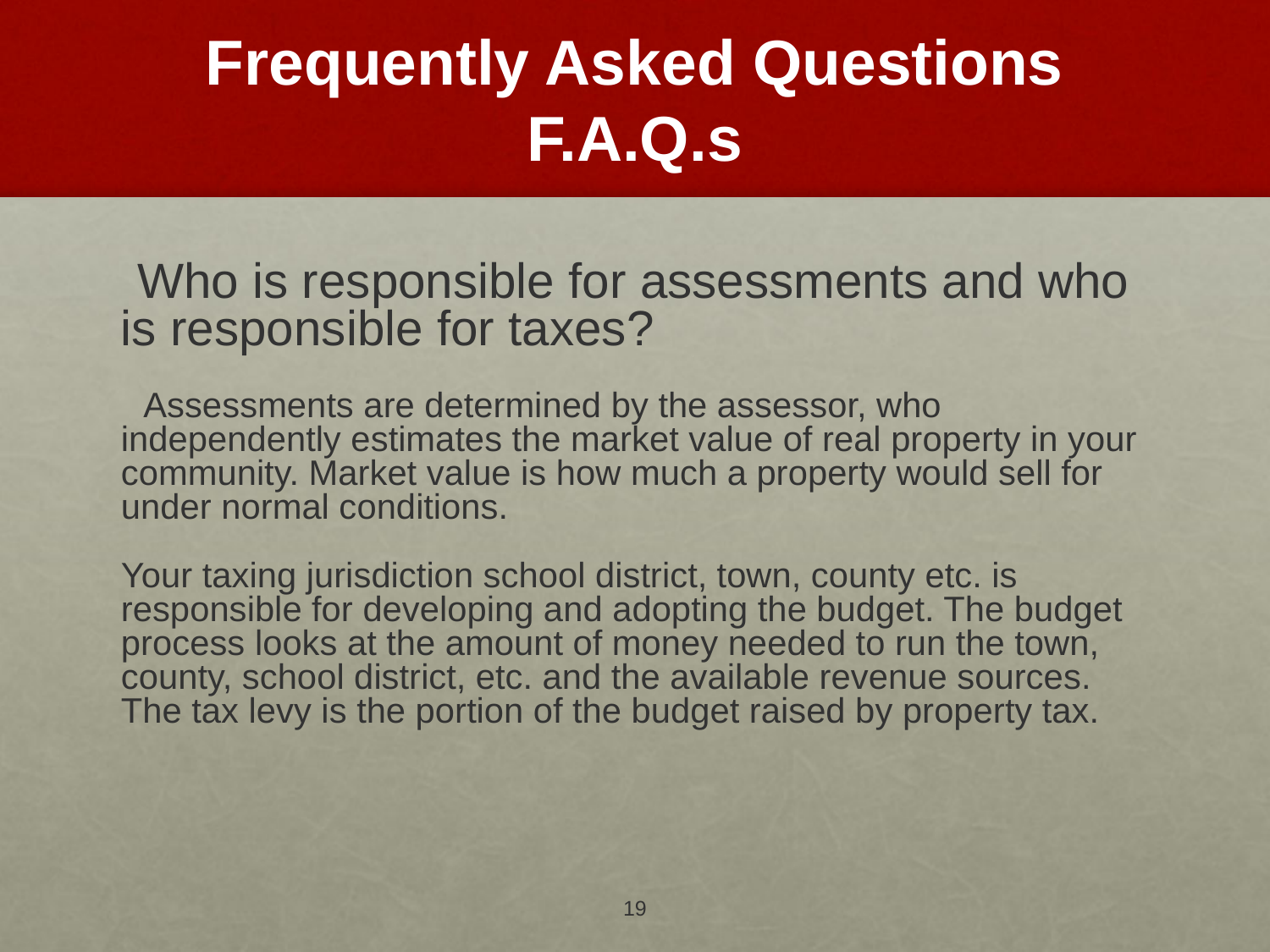

# Frequently Asked Questions F.A.Q.s
  Who is responsible for assessments and who is responsible for taxes?
   Assessments are determined by the assessor, who independently estimates the market value of real property in your community. Market value is how much a property would sell for under normal conditions.
Your taxing jurisdiction school district, town, county etc. is responsible for developing and adopting the budget. The budget process looks at the amount of money needed to run the town, county, school district, etc. and the available revenue sources.  The tax levy is the portion of the budget raised by property tax.

19